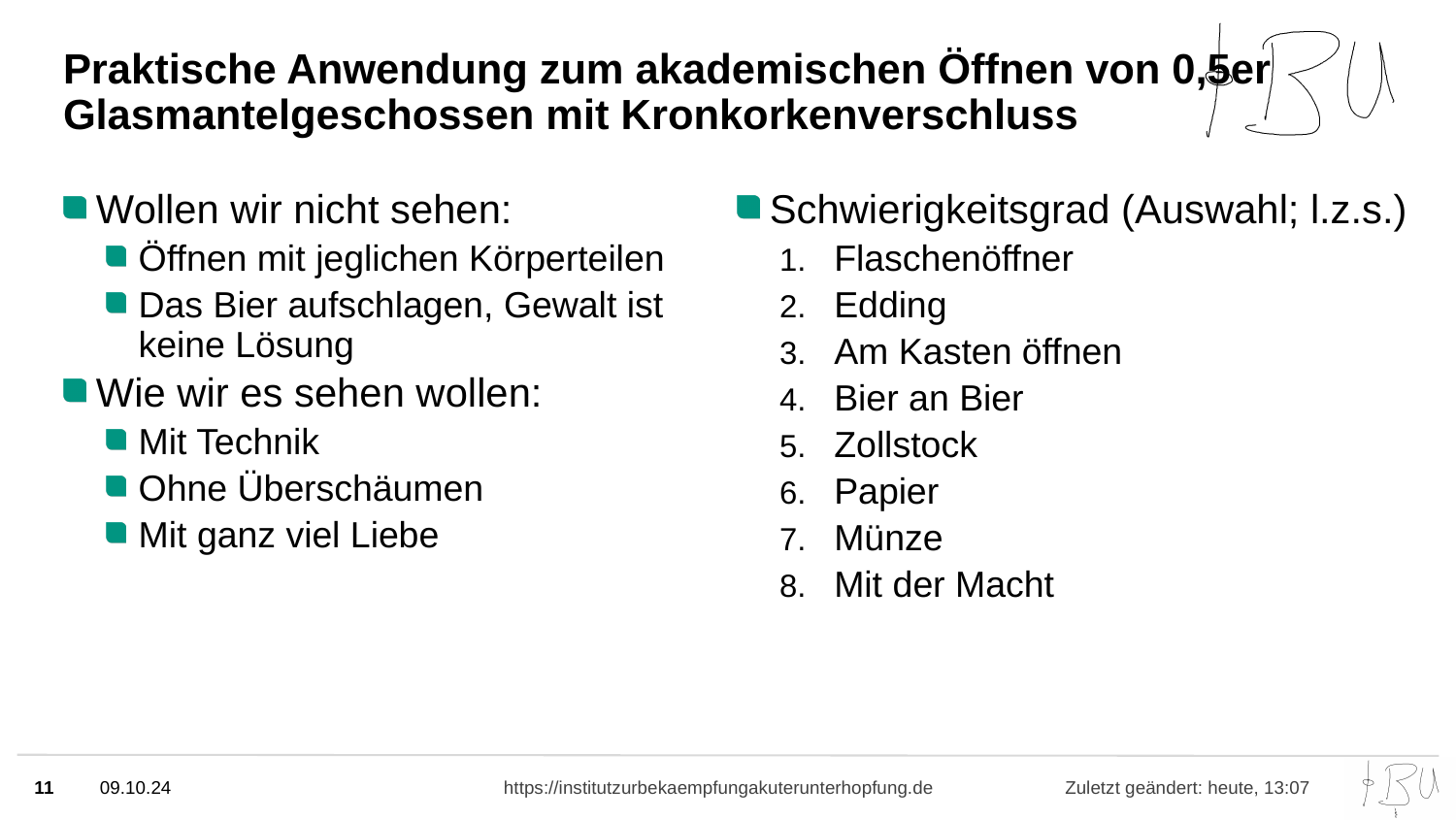

# Praktische Anwendung zum akademischen Öffnen von 0,5er Glasmantelgeschossen mit Kronkorkenverschluss
Wollen wir nicht sehen:
Öffnen mit jeglichen Körperteilen
Das Bier aufschlagen, Gewalt ist keine Lösung
Wie wir es sehen wollen:
Mit Technik
Ohne Überschäumen
Mit ganz viel Liebe
Schwierigkeitsgrad (Auswahl; l.z.s.)
Flaschenöffner
Edding
Am Kasten öffnen
Bier an Bier
Zollstock
Papier
Münze
Mit der Macht
11
09.10.24